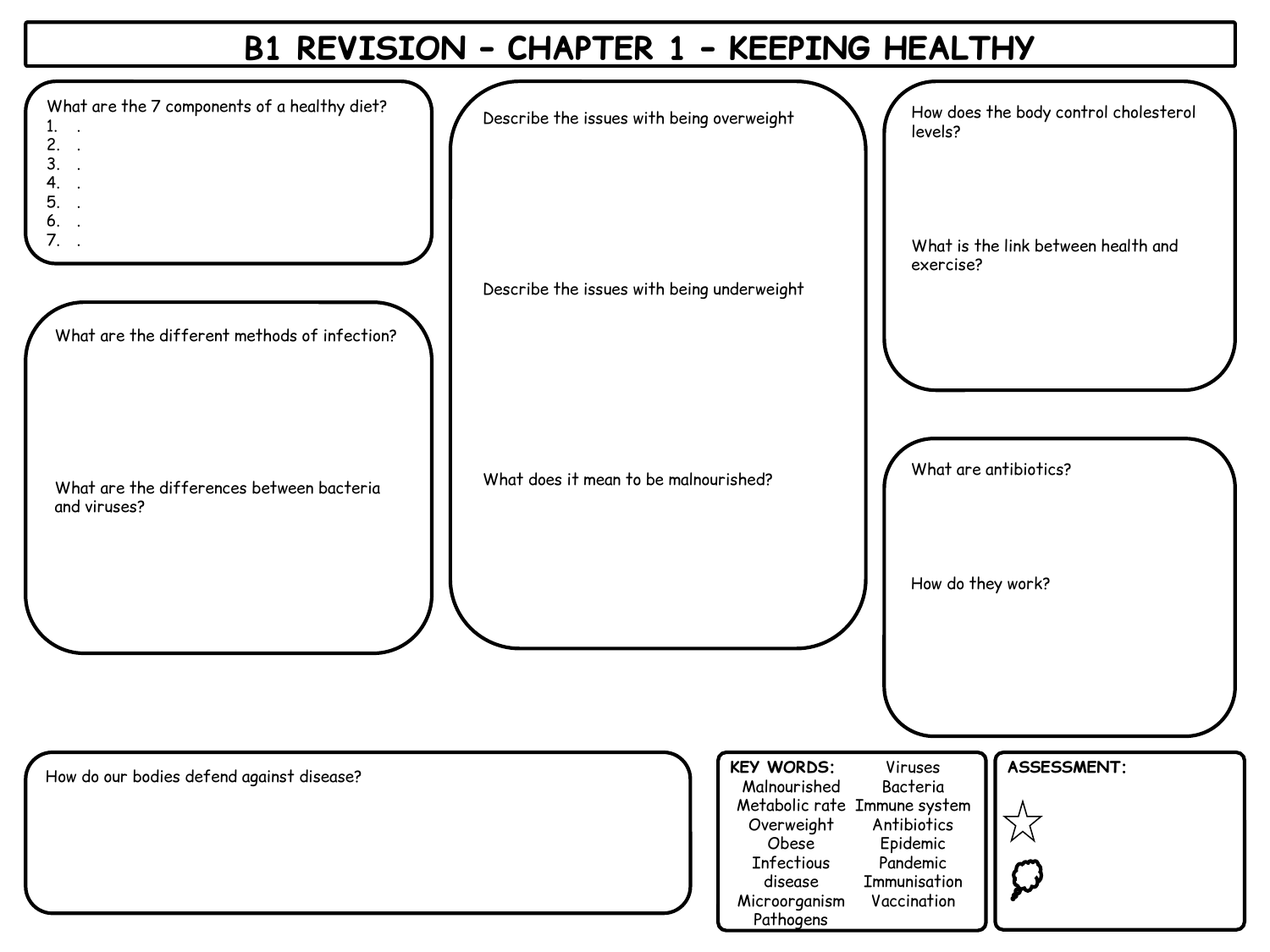

B1 REVISION – CHAPTER 1 – KEEPING HEALTHY
What are the 7 components of a healthy diet?
.
.
.
.
.
.
.
Describe the issues with being overweight

Describe the issues with being underweight

What does it mean to be malnourished?

How does the body control cholesterol levels?

What is the link between health and exercise?

What are the different methods of infection?

What are the differences between bacteria and viruses?

What are antibiotics?

How do they work?

KEY WORDS:
Malnourished
Metabolic rate
Overweight
Obese
Infectious disease
Microorganism
Pathogens

Viruses
Bacteria
Immune system
Antibiotics
Epidemic
Pandemic
Immunisation
Vaccination
ASSESSMENT:

How do our bodies defend against disease?